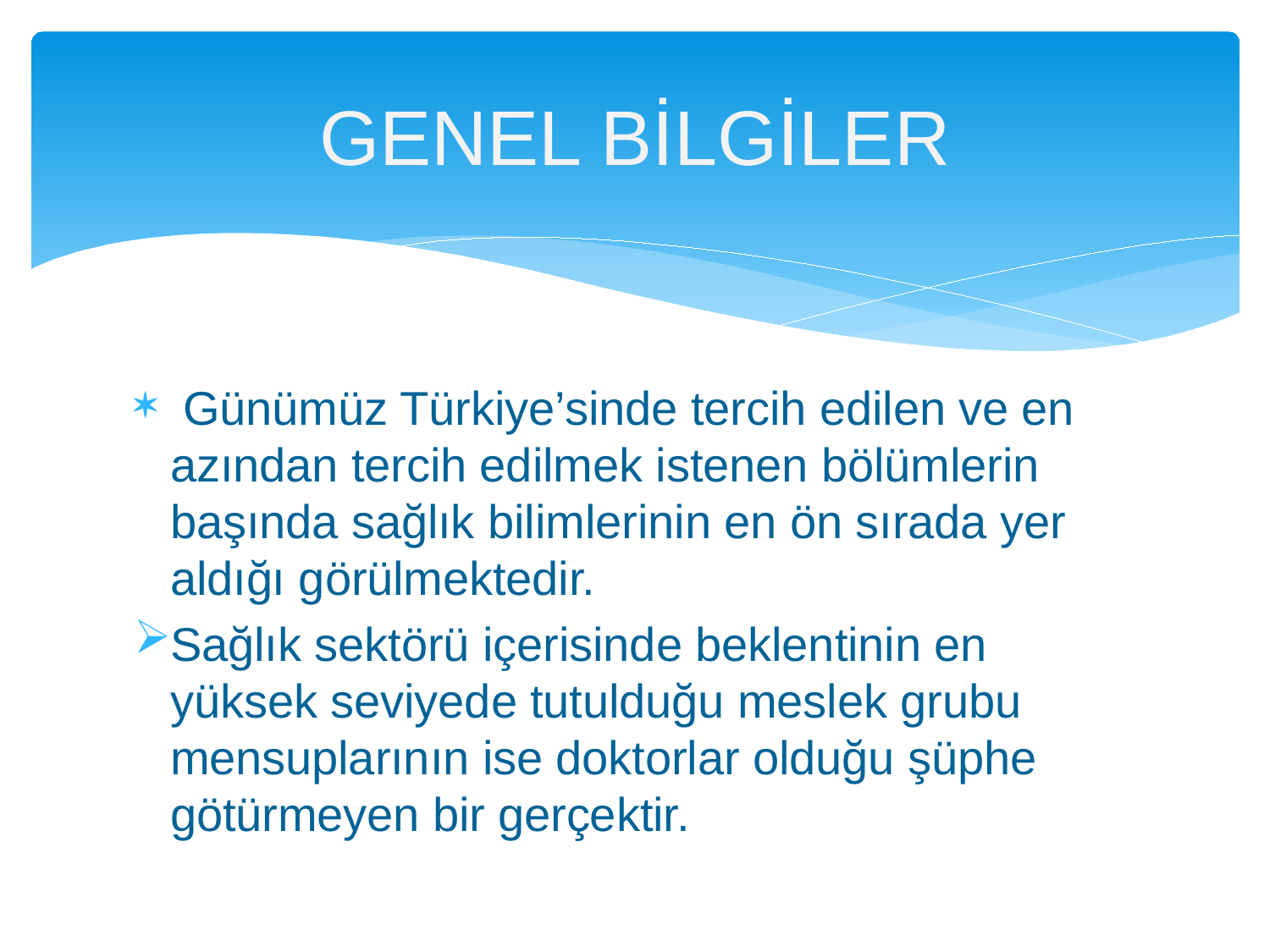

# GENEL BİLGİLER
 Günümüz Türkiye’sinde tercih edilen ve en azından tercih edilmek istenen bölümlerin başında sağlık bilimlerinin en ön sırada yer aldığı görülmektedir.
Sağlık sektörü içerisinde beklentinin en yüksek seviyede tutulduğu meslek grubu mensuplarının ise doktorlar olduğu şüphe götürmeyen bir gerçektir.